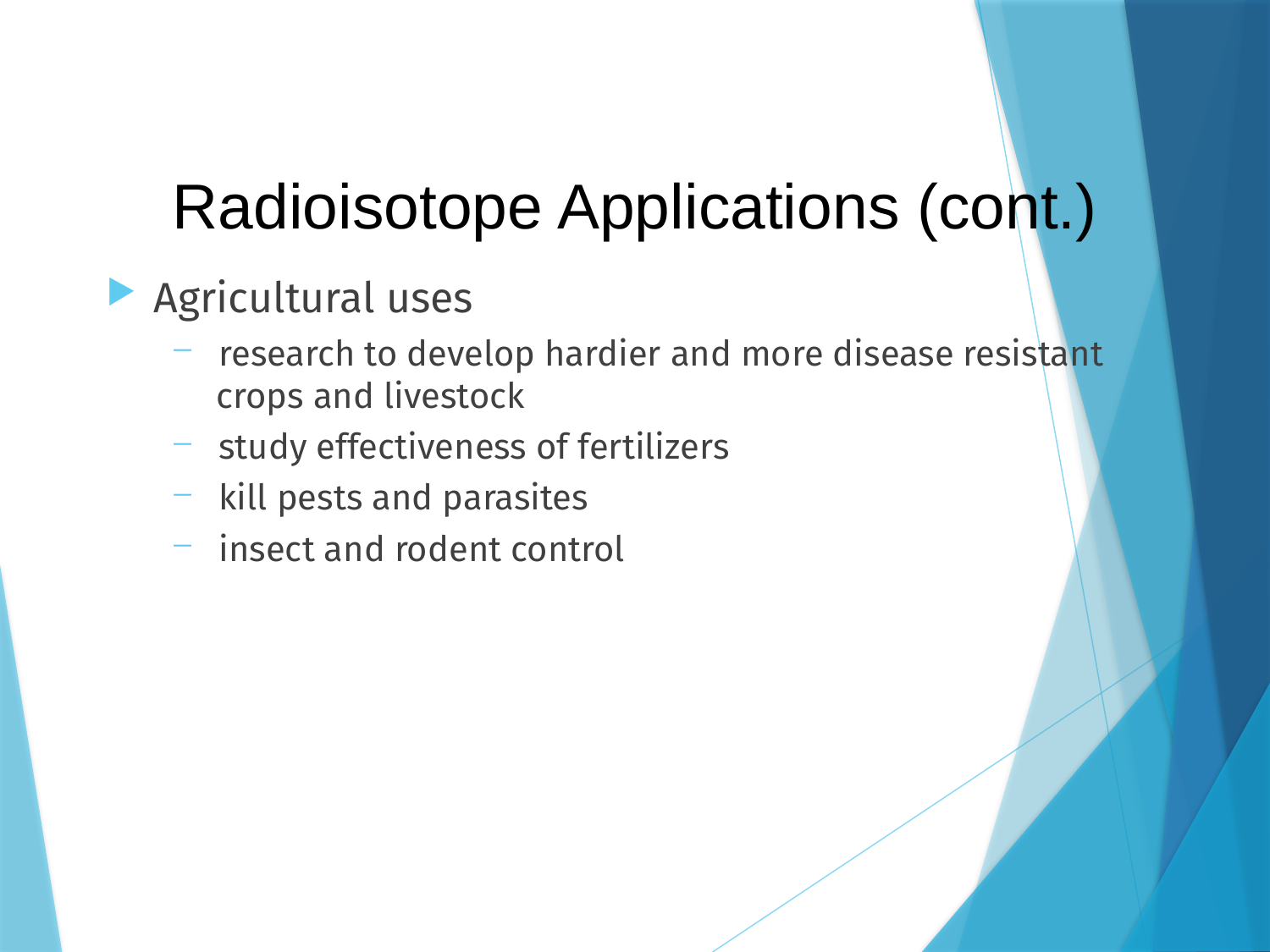

# Radioisotope Applications (cont.)
Agricultural uses
 research to develop hardier and more disease resistant
     crops and livestock
 study effectiveness of fertilizers
 kill pests and parasites
 insect and rodent control